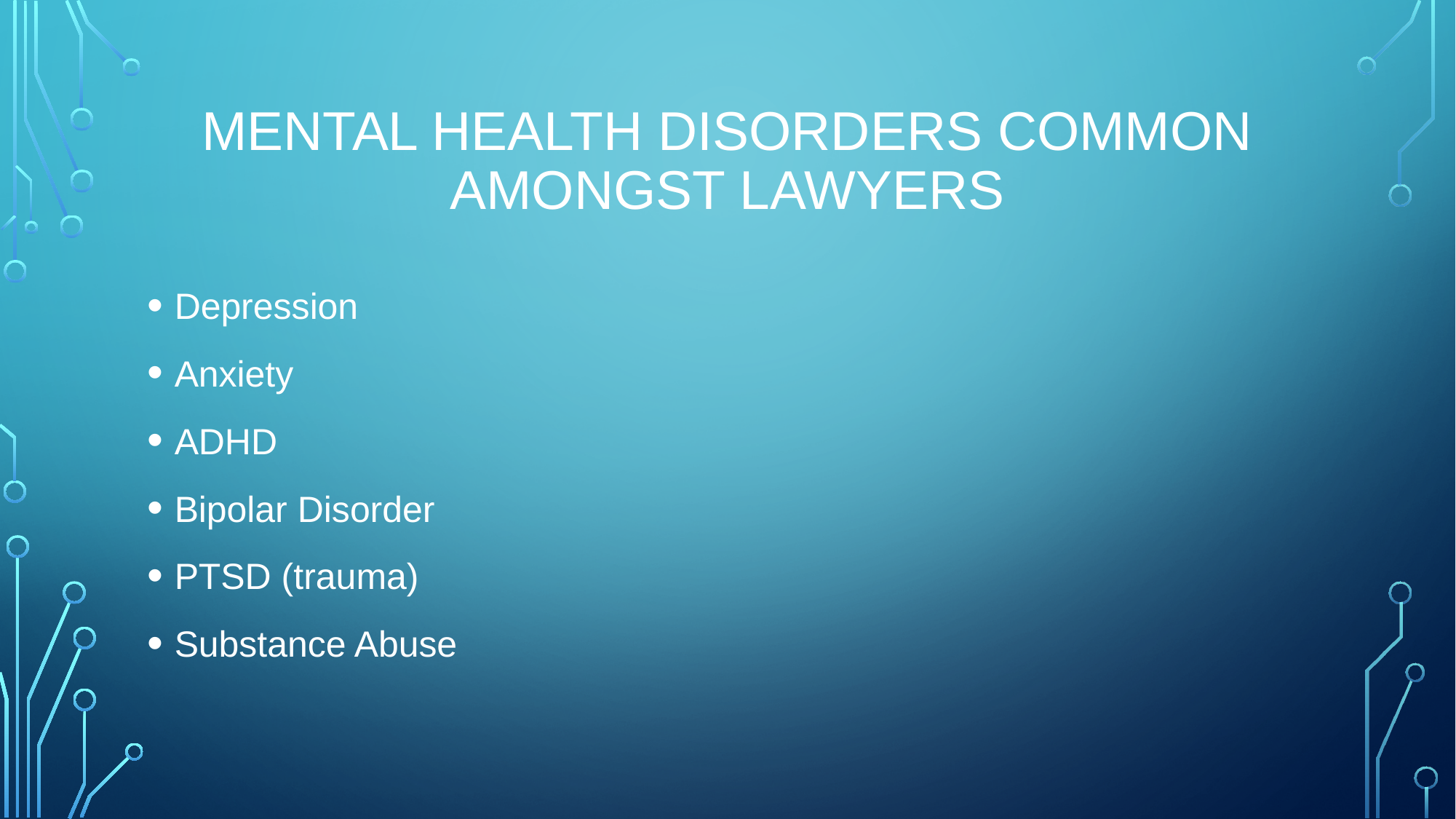

# Mental Health Disorders Common Amongst Lawyers
Depression
Anxiety
ADHD
Bipolar Disorder
PTSD (trauma)
Substance Abuse